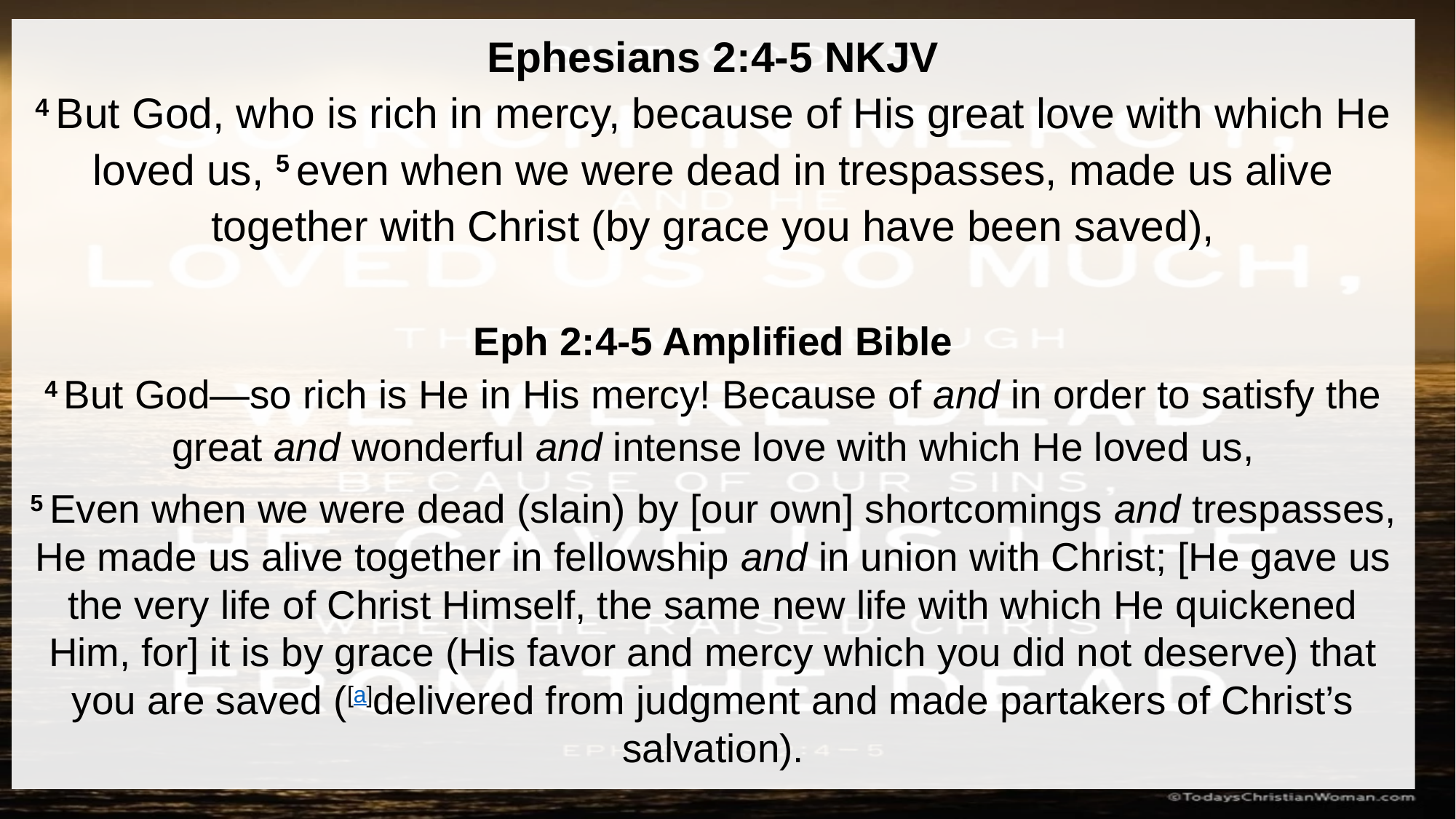

Ephesians 2:4-5 NKJV
4 But God, who is rich in mercy, because of His great love with which He loved us, 5 even when we were dead in trespasses, made us alive together with Christ (by grace you have been saved),

Eph 2:4-5 Amplified Bible
4 But God—so rich is He in His mercy! Because of and in order to satisfy the great and wonderful and intense love with which He loved us,
5 Even when we were dead (slain) by [our own] shortcomings and trespasses, He made us alive together in fellowship and in union with Christ; [He gave us the very life of Christ Himself, the same new life with which He quickened Him, for] it is by grace (His favor and mercy which you did not deserve) that you are saved ([a]delivered from judgment and made partakers of Christ’s salvation).